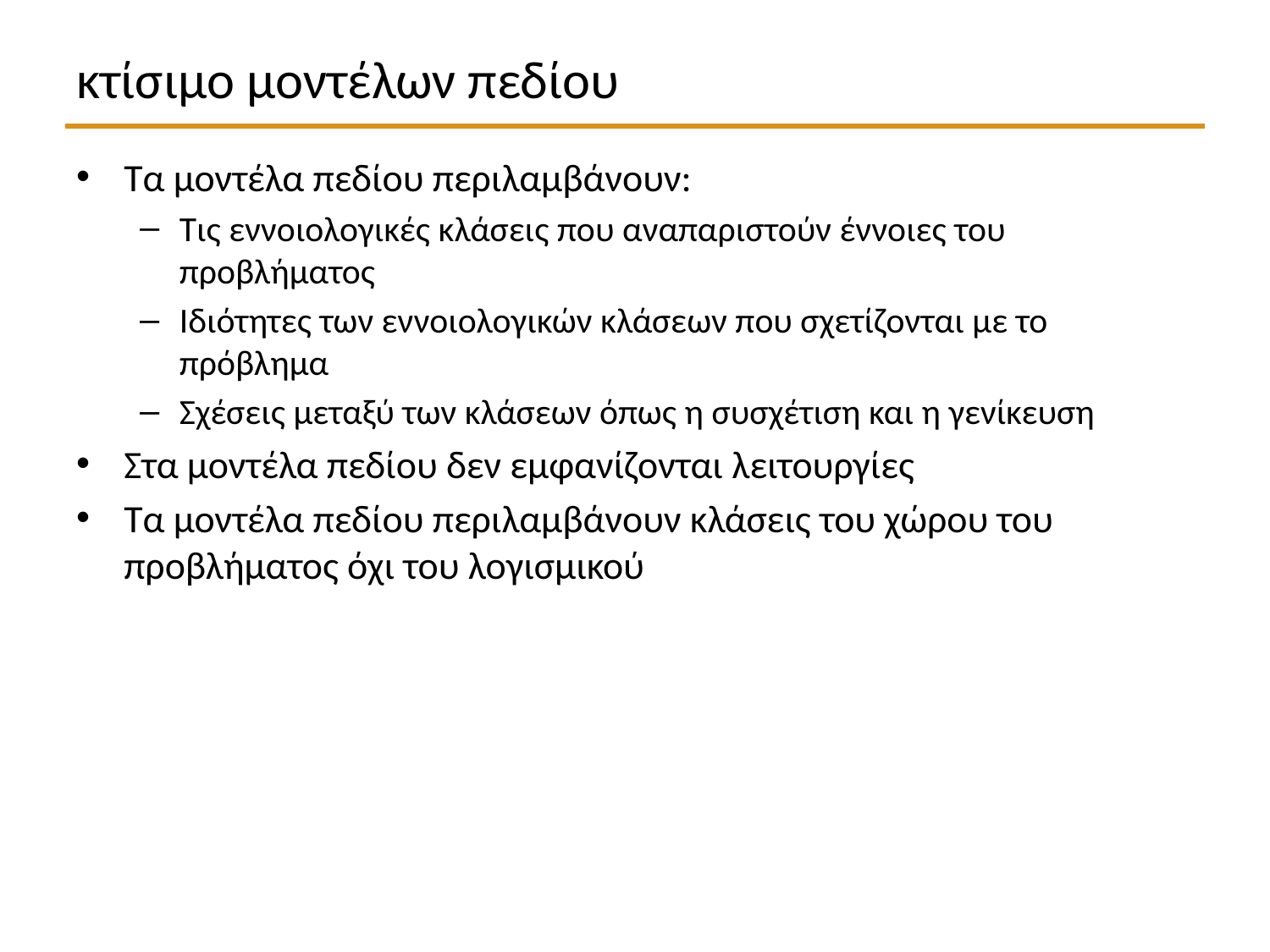

# κτίσιμο μοντέλων πεδίου
Τα μοντέλα πεδίου περιλαμβάνουν:
Τις εννοιολογικές κλάσεις που αναπαριστούν έννοιες του προβλήματος
Ιδιότητες των εννοιολογικών κλάσεων που σχετίζονται με το πρόβλημα
Σχέσεις μεταξύ των κλάσεων όπως η συσχέτιση και η γενίκευση
Στα μοντέλα πεδίου δεν εμφανίζονται λειτουργίες
Τα μοντέλα πεδίου περιλαμβάνουν κλάσεις του χώρου του προβλήματος όχι του λογισμικού